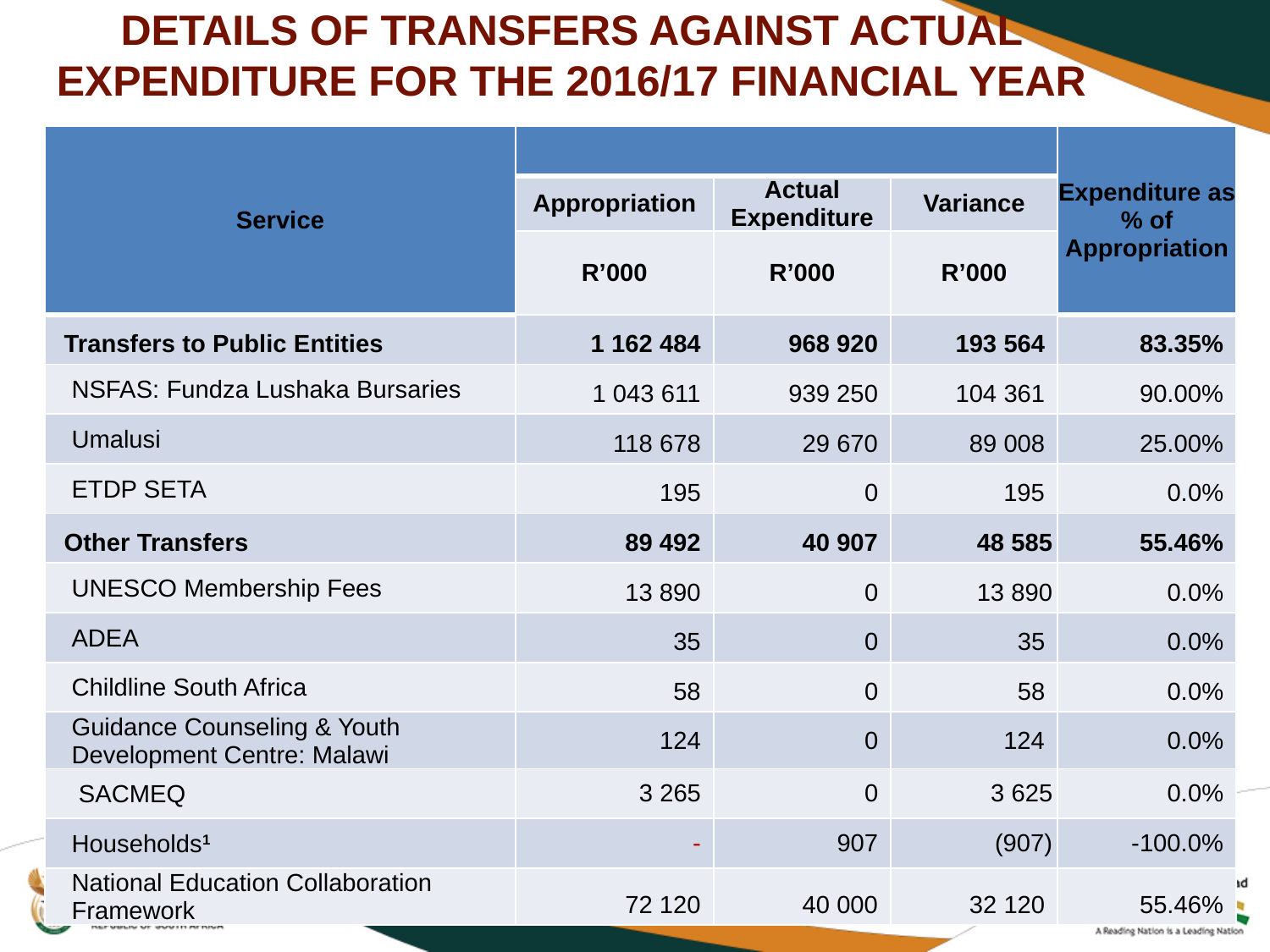

# DETAILS OF TRANSFERS AGAINST ACTUAL EXPENDITURE FOR THE 2016/17 FINANCIAL YEAR
| Service |  |  |  | Expenditure as % of Appropriation |
| --- | --- | --- | --- | --- |
|  | Appropriation | Actual Expenditure | Variance |  |
|  | R’000 | R’000 | R’000 |  |
| Transfers to Public Entities | 1 162 484 | 968 920 | 193 564 | 83.35% |
| NSFAS: Fundza Lushaka Bursaries | 1 043 611 | 939 250 | 104 361 | 90.00% |
| Umalusi | 118 678 | 29 670 | 89 008 | 25.00% |
| ETDP SETA | 195 | 0 | 195 | 0.0% |
| Other Transfers | 89 492 | 40 907 | 48 585 | 55.46% |
| UNESCO Membership Fees | 13 890 | 0 | 13 890 | 0.0% |
| ADEA | 35 | 0 | 35 | 0.0% |
| Childline South Africa | 58 | 0 | 58 | 0.0% |
| Guidance Counseling & Youth Development Centre: Malawi | 124 | 0 | 124 | 0.0% |
| SACMEQ | 3 265 | 0 | 3 625 | 0.0% |
| Households1 | - | 907 | (907) | -100.0% |
| National Education Collaboration Framework | 72 120 | 40 000 | 32 120 | 55.46% |